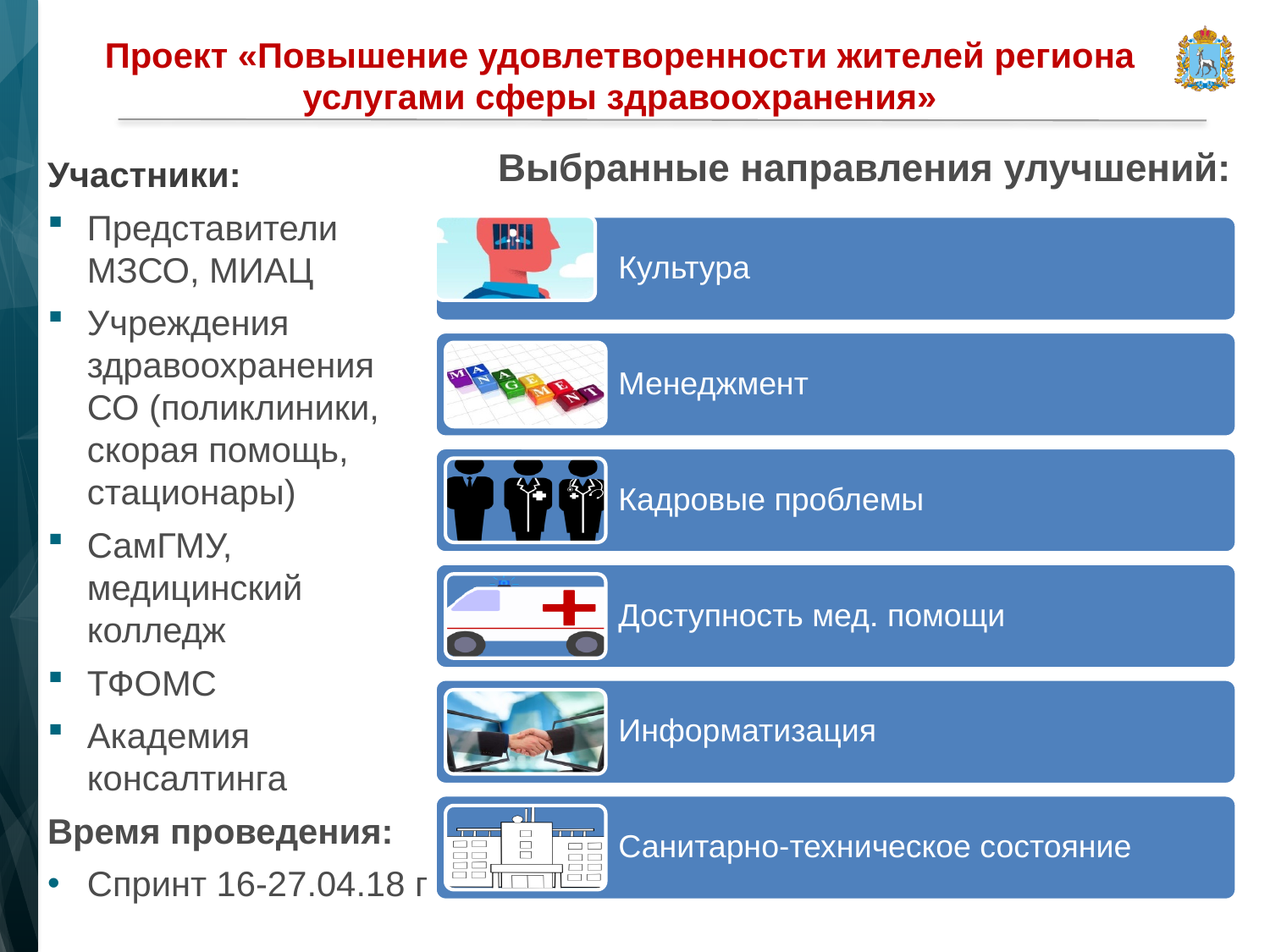

Проект «Повышение удовлетворенности жителей региона услугами сферы здравоохранения»
Выбранные направления улучшений:
Участники:
Представители МЗСО, МИАЦ
Учреждения здравоохранения СО (поликлиники, скорая помощь, стационары)
СамГМУ, медицинский колледж
ТФОМС
Академия консалтинга
Время проведения:
Спринт 16-27.04.18 г
Культура
Менеджмент
Кадровые проблемы
Доступность мед. помощи
Информатизация
Санитарно-техническое состояние